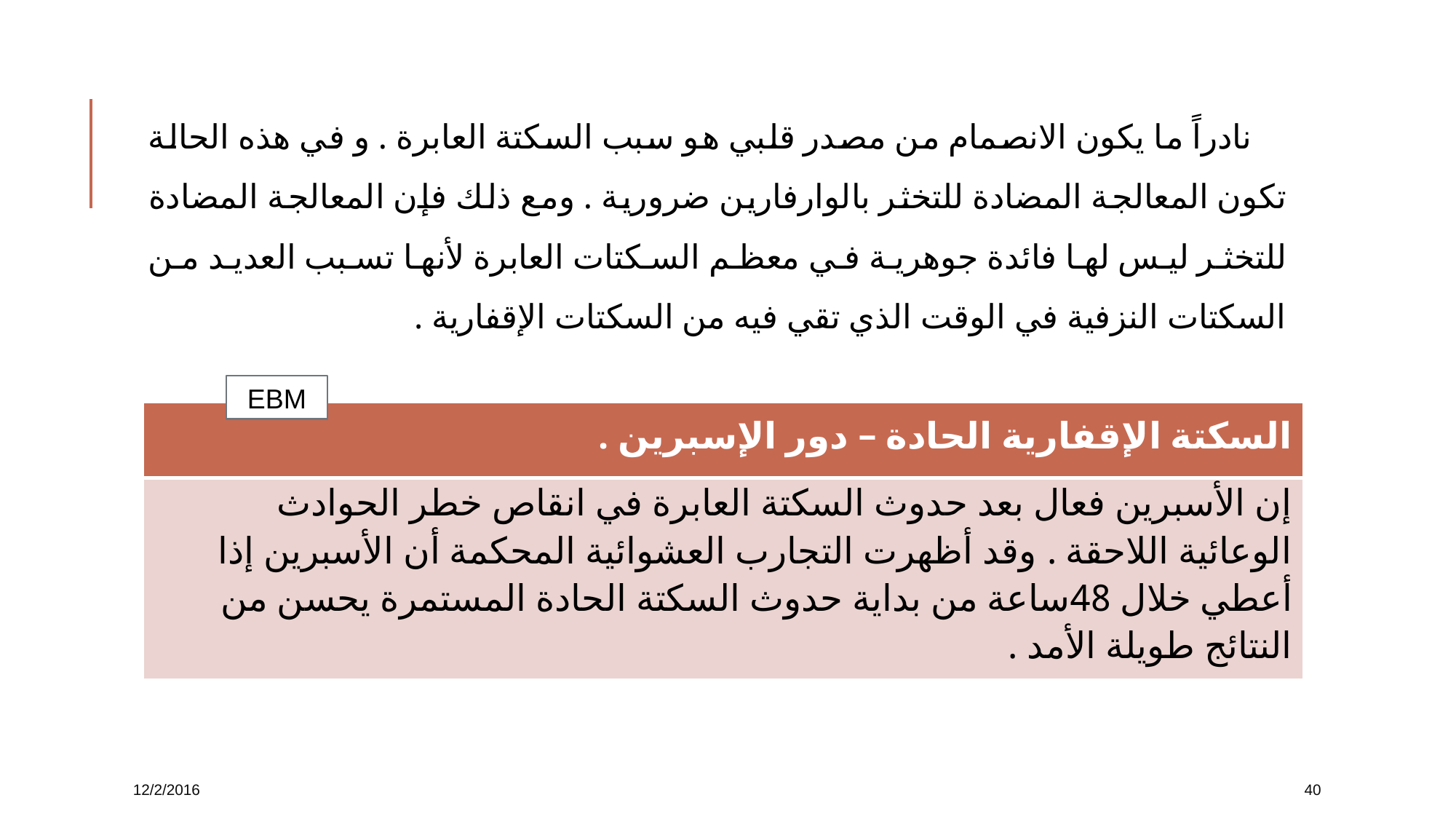

نادراً ما يكون الانصمام من مصدر قلبي هو سبب السكتة العابرة . و في هذه الحالة تكون المعالجة المضادة للتخثر بالوارفارين ضرورية . ومع ذلك فإن المعالجة المضادة للتخثر ليس لها فائدة جوهرية في معظم السكتات العابرة لأنها تسبب العديد من السكتات النزفية في الوقت الذي تقي فيه من السكتات الإقفارية .
EBM
| السكتة الإقفارية الحادة – دور الإسبرين . |
| --- |
| إن الأسبرين فعال بعد حدوث السكتة العابرة في انقاص خطر الحوادث الوعائية اللاحقة . وقد أظهرت التجارب العشوائية المحكمة أن الأسبرين إذا أعطي خلال 48ساعة من بداية حدوث السكتة الحادة المستمرة يحسن من النتائج طويلة الأمد . |
12/2/2016
40